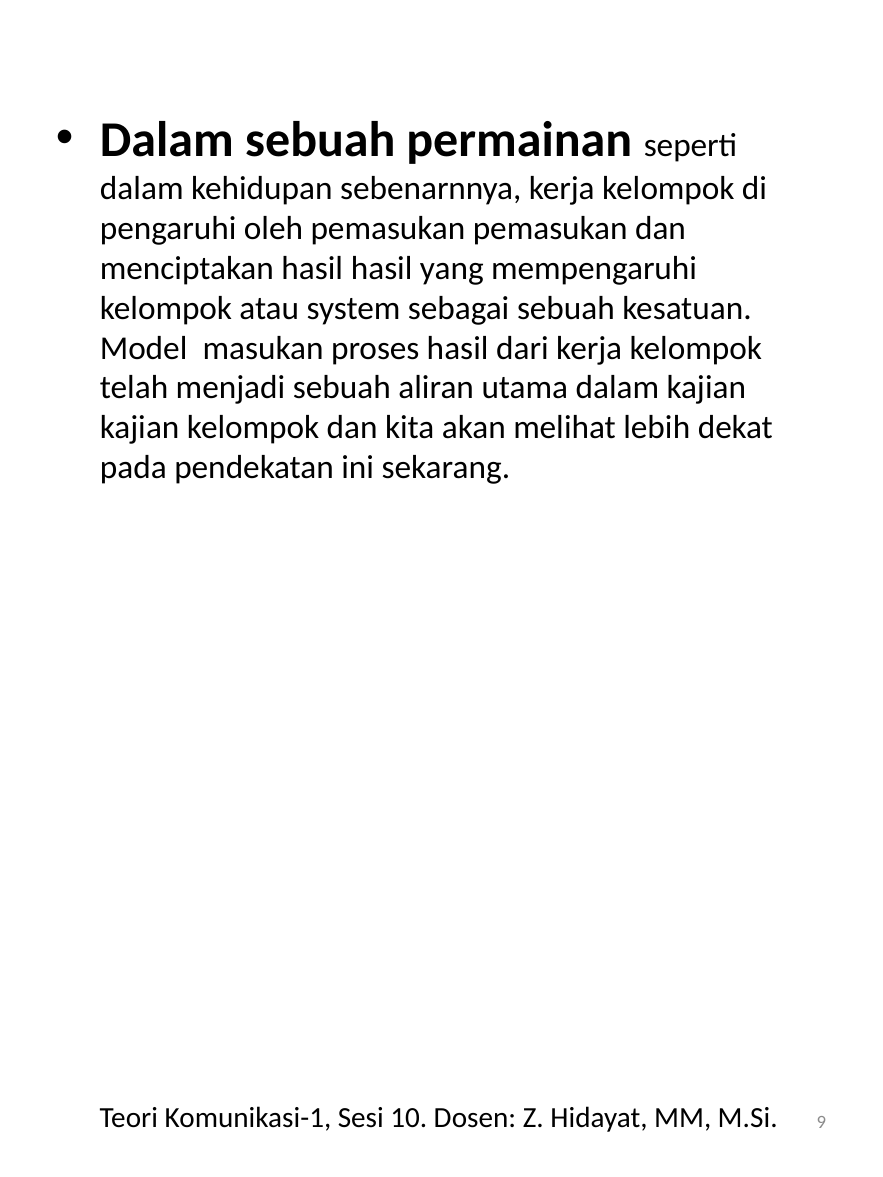

Dalam sebuah permainan seperti dalam kehidupan sebenarnnya, kerja kelompok di pengaruhi oleh pemasukan pemasukan dan menciptakan hasil hasil yang mempengaruhi kelompok atau system sebagai sebuah kesatuan. Model  masukan proses hasil dari kerja kelompok telah menjadi sebuah aliran utama dalam kajian kajian kelompok dan kita akan melihat lebih dekat pada pendekatan ini sekarang.
Teori Komunikasi-1, Sesi 10. Dosen: Z. Hidayat, MM, M.Si.
9